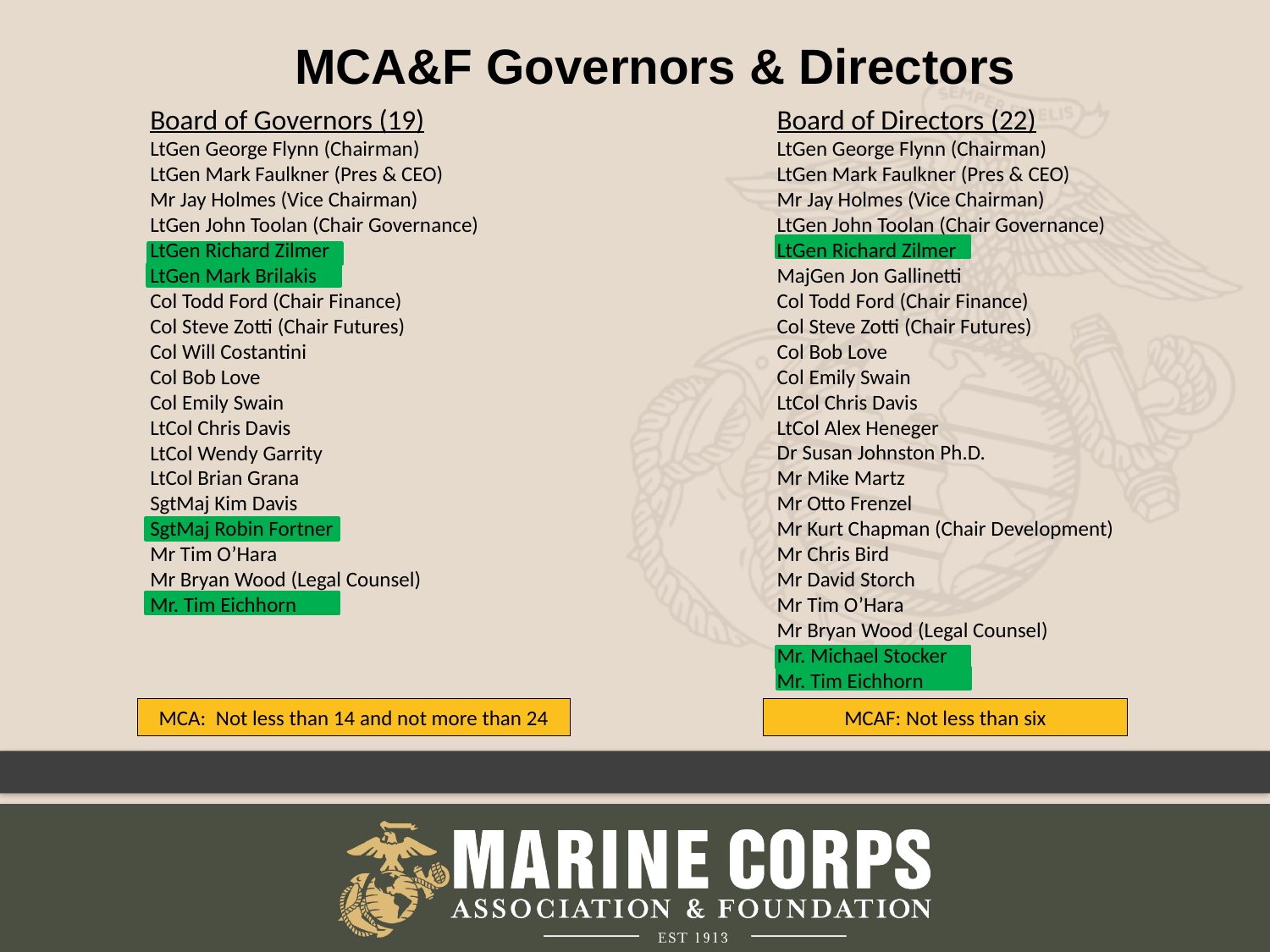

MCA&F Governors & Directors
Board of Governors (19)
LtGen George Flynn (Chairman)
LtGen Mark Faulkner (Pres & CEO)
Mr Jay Holmes (Vice Chairman)
LtGen John Toolan (Chair Governance)
LtGen Richard Zilmer
LtGen Mark Brilakis
Col Todd Ford (Chair Finance)
Col Steve Zotti (Chair Futures)
Col Will Costantini
Col Bob Love
Col Emily Swain
LtCol Chris Davis
LtCol Wendy Garrity
LtCol Brian Grana
SgtMaj Kim Davis
SgtMaj Robin Fortner
Mr Tim O’Hara
Mr Bryan Wood (Legal Counsel)
Mr. Tim Eichhorn
Board of Directors (22)
LtGen George Flynn (Chairman)
LtGen Mark Faulkner (Pres & CEO)
Mr Jay Holmes (Vice Chairman)
LtGen John Toolan (Chair Governance)
LtGen Richard Zilmer
MajGen Jon Gallinetti
Col Todd Ford (Chair Finance)
Col Steve Zotti (Chair Futures)
Col Bob Love
Col Emily Swain
LtCol Chris Davis
LtCol Alex Heneger
Dr Susan Johnston Ph.D.
Mr Mike Martz
Mr Otto Frenzel
Mr Kurt Chapman (Chair Development)
Mr Chris Bird
Mr David Storch
Mr Tim O’Hara
Mr Bryan Wood (Legal Counsel)
Mr. Michael Stocker
Mr. Tim Eichhorn

MCA:  Not less than 14 and not more than 24
MCAF: Not less than six
15